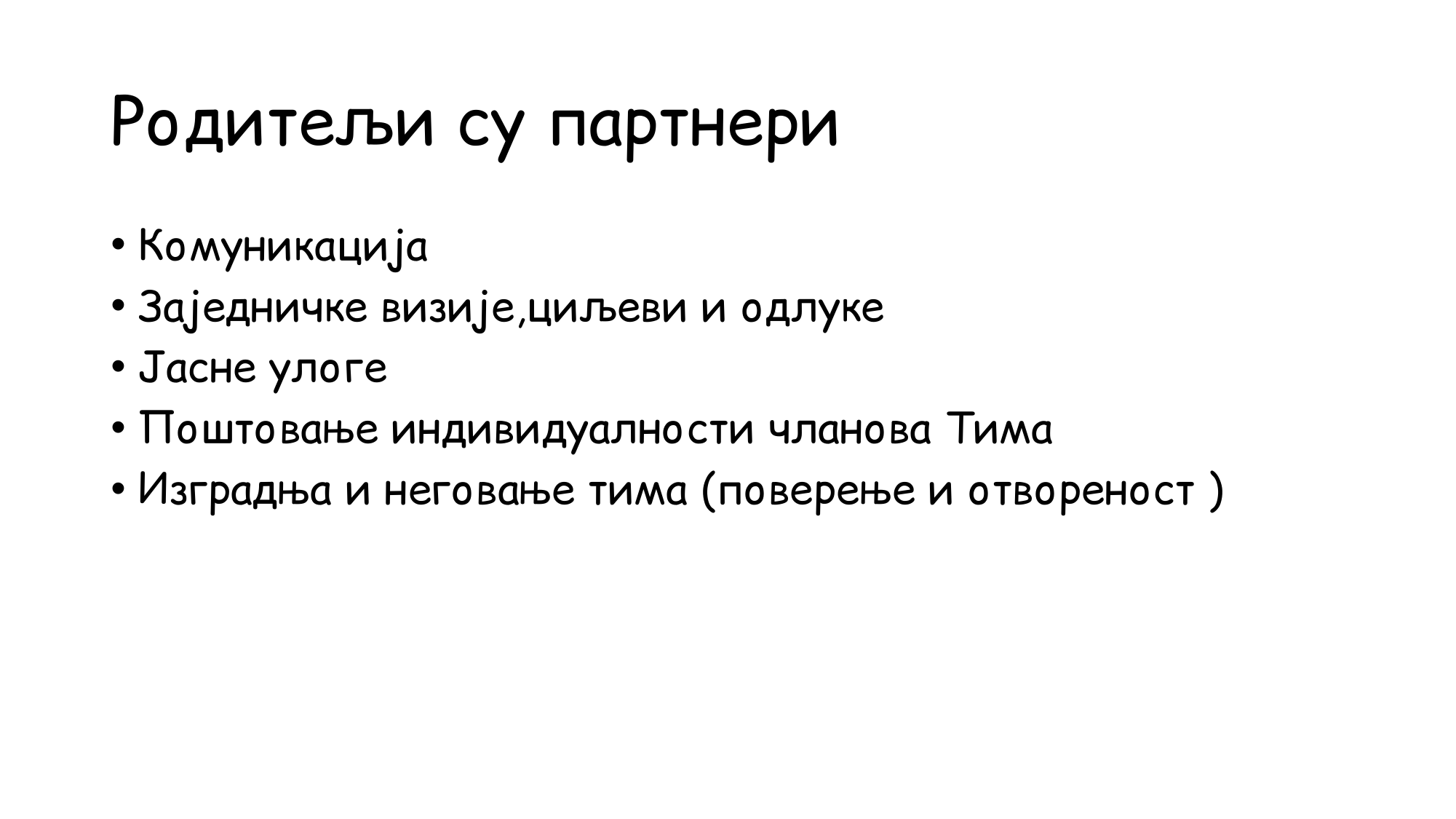

# Родитељи су партнери
Комуникација
Заједничке визије,циљеви и одлуке
Јасне улоге
Поштовање индивидуалности чланова Тима
Изградња и неговање тима (поверење и отвореност )